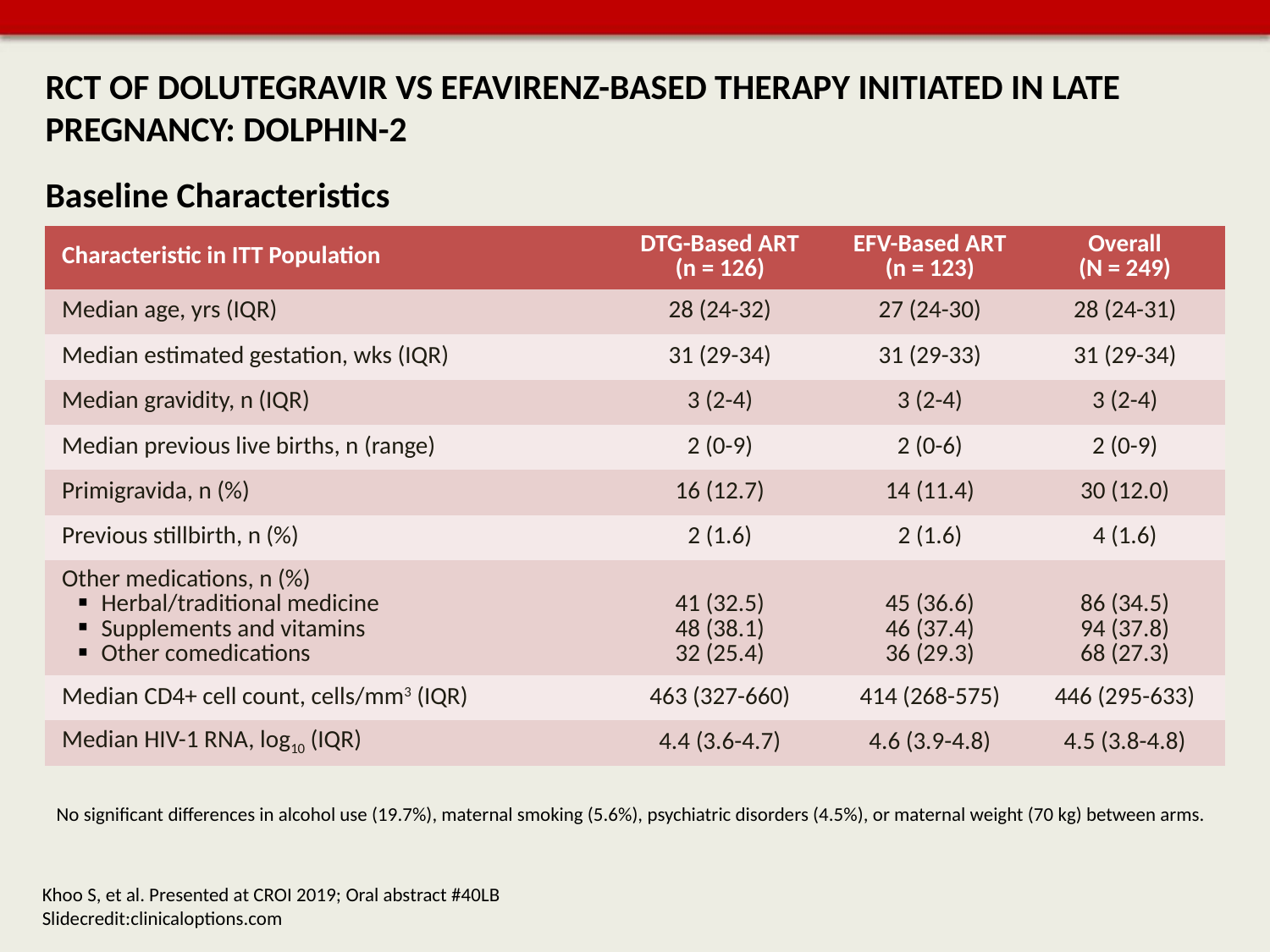

# RCT OF DOLUTEGRAVIR VS EFAVIRENZ-BASED THERAPY INITIATED IN LATE PREGNANCY: DOLPHIN-2
Baseline Characteristics
| Characteristic in ITT Population | DTG-Based ART (n = 126) | EFV-Based ART (n = 123) | Overall (N = 249) |
| --- | --- | --- | --- |
| Median age, yrs (IQR) | 28 (24-32) | 27 (24-30) | 28 (24-31) |
| Median estimated gestation, wks (IQR) | 31 (29-34) | 31 (29-33) | 31 (29-34) |
| Median gravidity, n (IQR) | 3 (2-4) | 3 (2-4) | 3 (2-4) |
| Median previous live births, n (range) | 2 (0-9) | 2 (0-6) | 2 (0-9) |
| Primigravida, n (%) | 16 (12.7) | 14 (11.4) | 30 (12.0) |
| Previous stillbirth, n (%) | 2 (1.6) | 2 (1.6) | 4 (1.6) |
| Other medications, n (%) Herbal/traditional medicine Supplements and vitamins Other comedications | 41 (32.5) 48 (38.1) 32 (25.4) | 45 (36.6) 46 (37.4) 36 (29.3) | 86 (34.5) 94 (37.8) 68 (27.3) |
| Median CD4+ cell count, cells/mm3 (IQR) | 463 (327-660) | 414 (268-575) | 446 (295-633) |
| Median HIV-1 RNA, log10 (IQR) | 4.4 (3.6-4.7) | 4.6 (3.9-4.8) | 4.5 (3.8-4.8) |
No significant differences in alcohol use (19.7%), maternal smoking (5.6%), psychiatric disorders (4.5%), or maternal weight (70 kg) between arms.
Khoo S, et al. Presented at CROI 2019; Oral abstract #40LB                                                                                                              Slidecredit:clinicaloptions.com